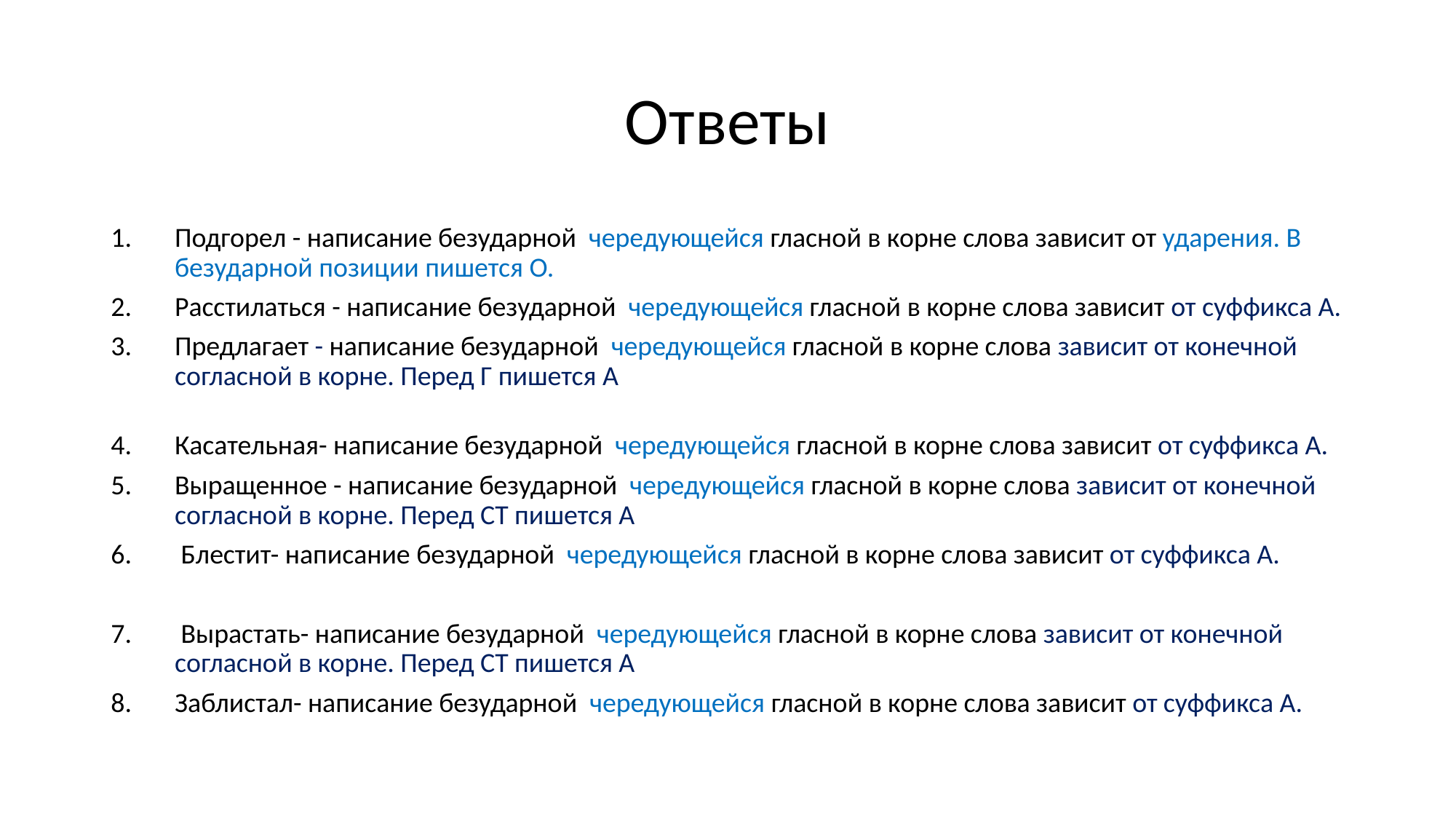

# Ответы
Подгорел - написание безударной  чередующейся гласной в корне слова зависит от ударения. В безударной позиции пишется О.
Расстилаться - написание безударной  чередующейся гласной в корне слова зависит от суффикса А.
Предлагает - написание безударной  чередующейся гласной в корне слова зависит от конечной согласной в корне. Перед Г пишется А
Касательная- написание безударной  чередующейся гласной в корне слова зависит от суффикса А.
Выращенное - написание безударной  чередующейся гласной в корне слова зависит от конечной согласной в корне. Перед СТ пишется А
 Блестит- написание безударной  чередующейся гласной в корне слова зависит от суффикса А.

 Вырастать- написание безударной  чередующейся гласной в корне слова зависит от конечной согласной в корне. Перед СТ пишется А
Заблистал- написание безударной  чередующейся гласной в корне слова зависит от суффикса А.